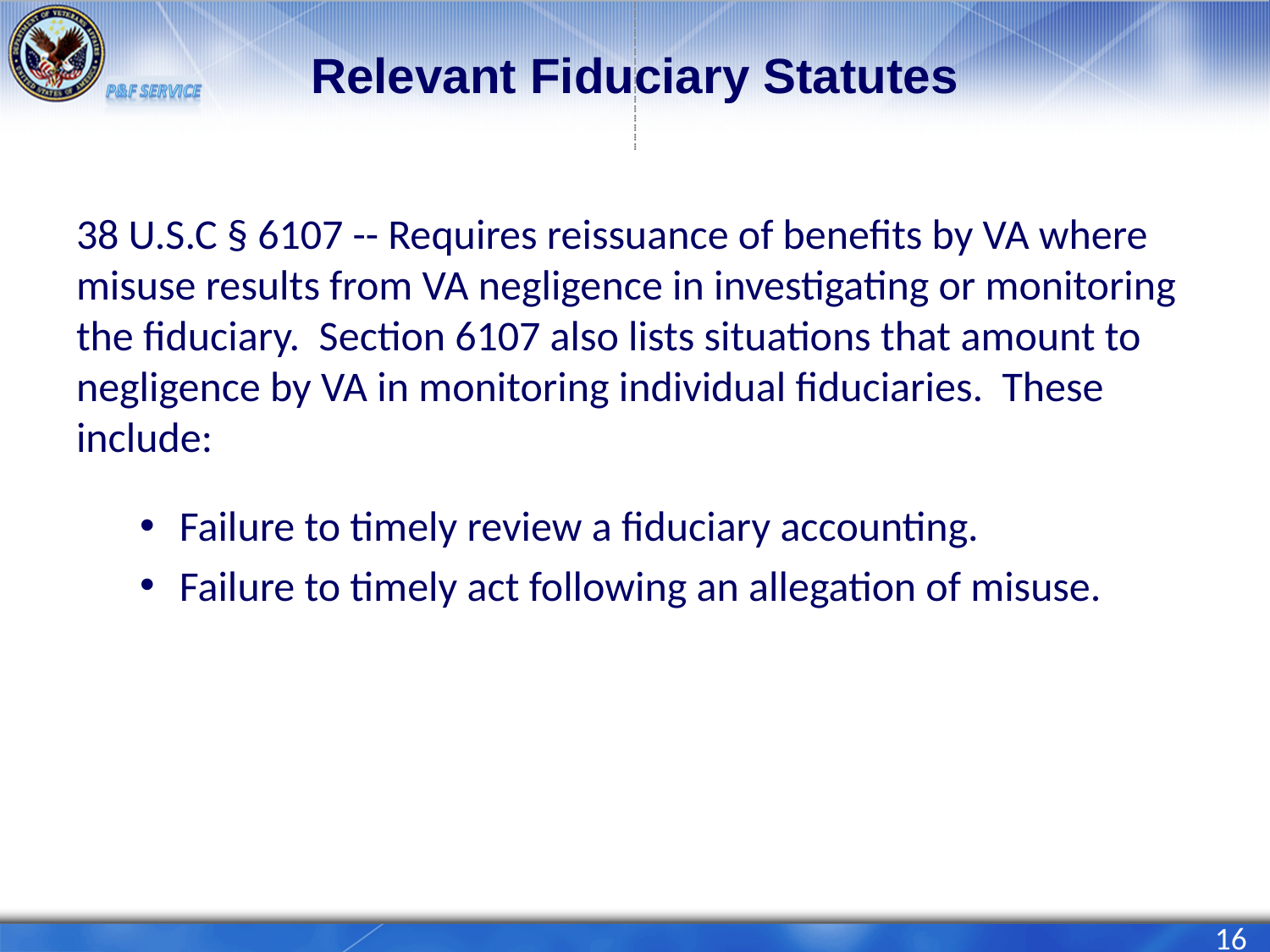

# Relevant Fiduciary Statutes
38 U.S.C § 6107 -- Requires reissuance of benefits by VA where misuse results from VA negligence in investigating or monitoring the fiduciary.  Section 6107 also lists situations that amount to negligence by VA in monitoring individual fiduciaries.  These include:

Failure to timely review a fiduciary accounting.
Failure to timely act following an allegation of misuse.

16